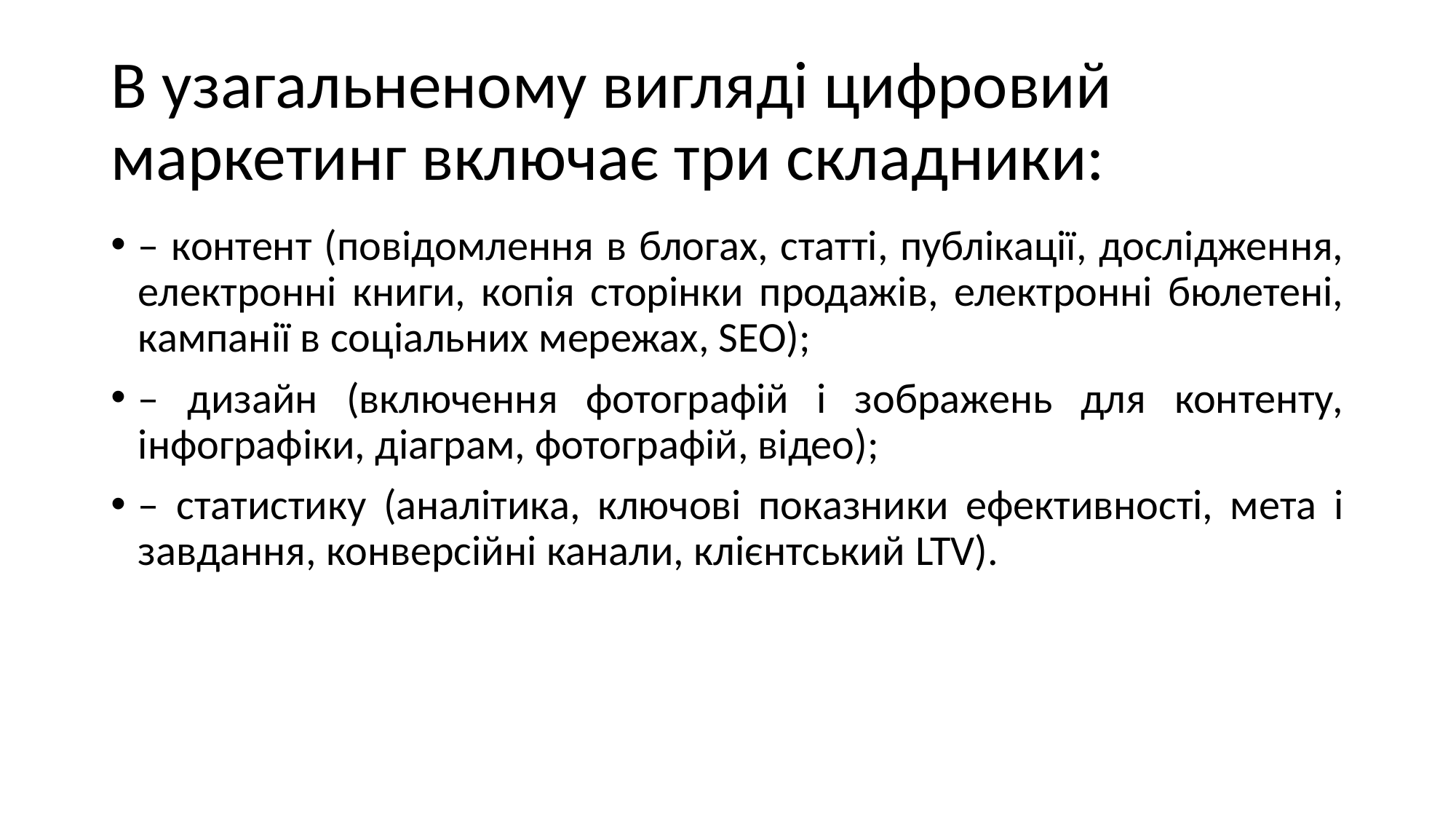

# В узагальненому вигляді цифровий маркетинг включає три складники:
– контент (повідомлення в блогах, статті, публікації, дослідження, електронні книги, копія сторінки продажів, електронні бюлетені, кампанії в соціальних мережах, SEO);
– дизайн (включення фотографій і зображень для контенту, інфографіки, діаграм, фотографій, відео);
– статистику (аналітика, ключові показники ефективності, мета і завдання, конверсійні канали, клієнтський LTV).